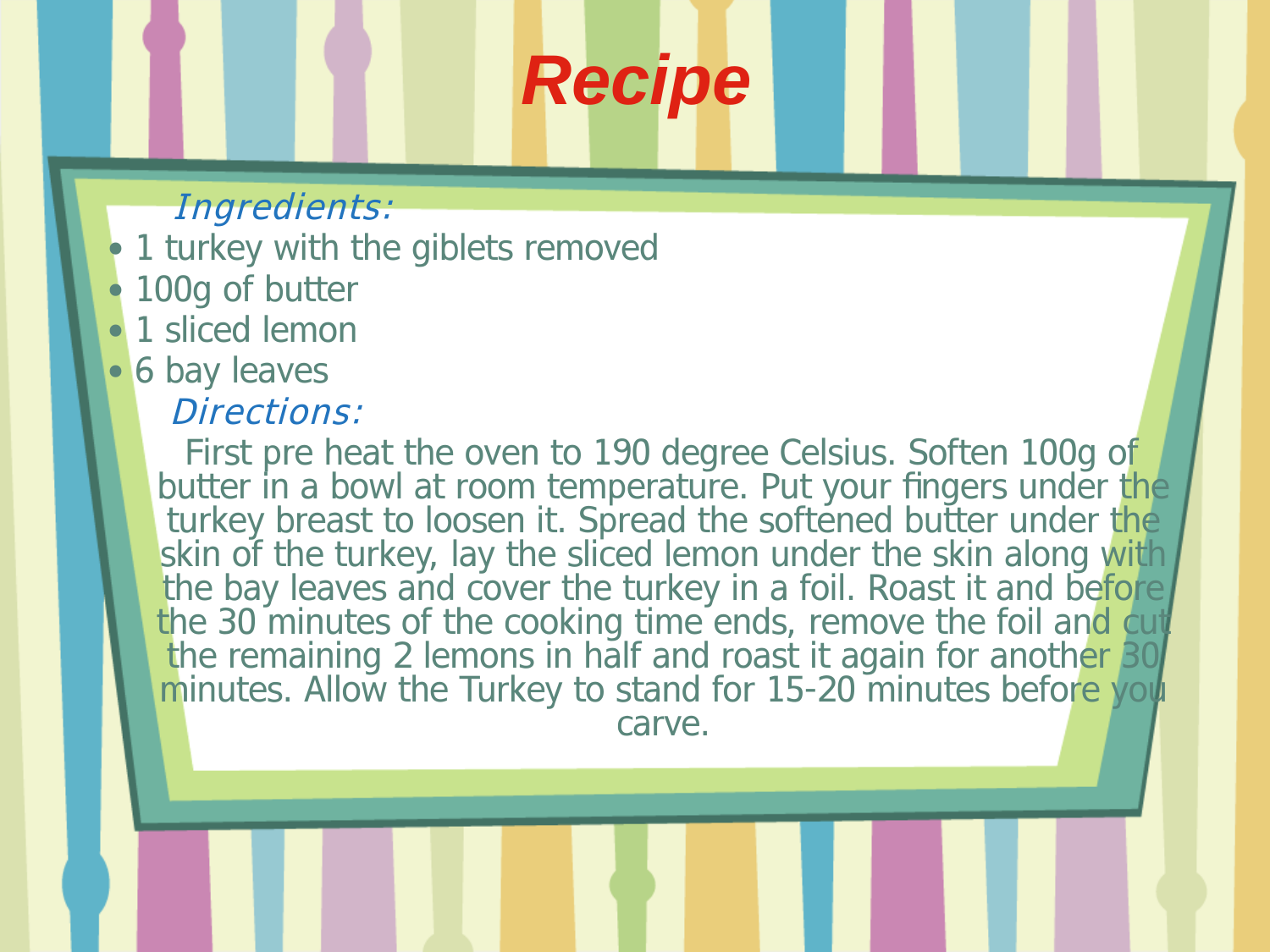

Recipe
       Ingredients:
• 1 turkey with the giblets removed
• 100g of butter
• 1 sliced lemon
• 6 bay leaves
      Directions:
    First pre heat the oven to 190 degree Celsius. Soften 100g of butter in a bowl at room temperature. Put your fingers under the turkey breast to loosen it. Spread the softened butter under the skin of the turkey, lay the sliced lemon under the skin along with the bay leaves and cover the turkey in a foil. Roast it and before the 30 minutes of the cooking time ends, remove the foil and cut the remaining 2 lemons in half and roast it again for another 30 minutes. Allow the Turkey to stand for 15-20 minutes before you carve.